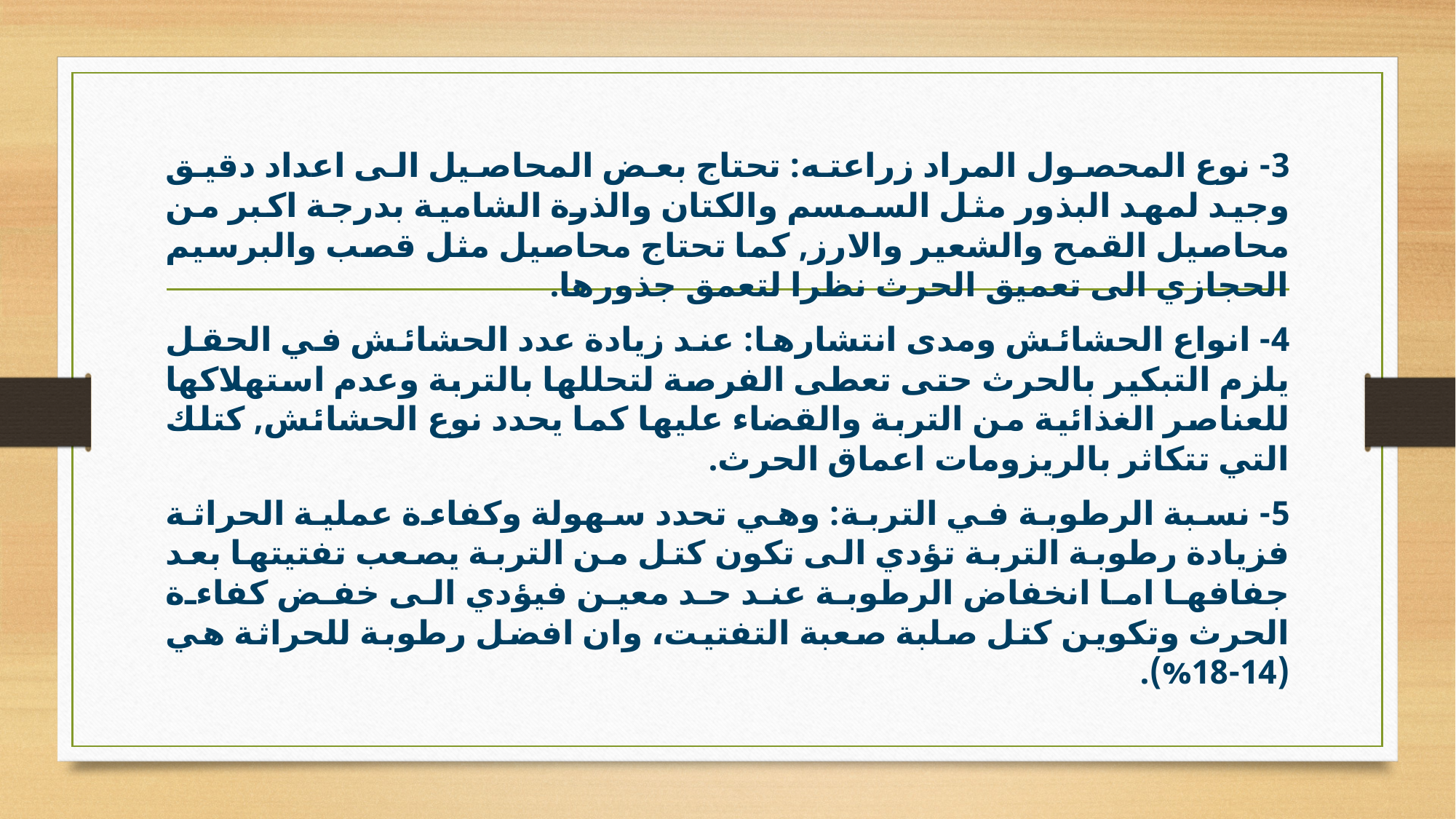

3- نوع المحصول المراد زراعته: تحتاج بعض المحاصيل الى اعداد دقيق وجيد لمهد البذور مثل السمسم والكتان والذرة الشامية بدرجة اكبر من محاصيل القمح والشعير والارز, كما تحتاج محاصيل مثل قصب والبرسيم الحجازي الى تعميق الحرث نظرا لتعمق جذورها.
4- انواع الحشائش ومدى انتشارها: عند زيادة عدد الحشائش في الحقل يلزم التبكير بالحرث حتى تعطى الفرصة لتحللها بالتربة وعدم استهلاكها للعناصر الغذائية من التربة والقضاء عليها كما يحدد نوع الحشائش, كتلك التي تتكاثر بالريزومات اعماق الحرث.
5- نسبة الرطوبة في التربة: وهي تحدد سهولة وكفاءة عملية الحراثة فزيادة رطوبة التربة تؤدي الى تكون كتل من التربة يصعب تفتيتها بعد جفافها اما انخفاض الرطوبة عند حد معين فيؤدي الى خفض كفاءة الحرث وتكوين كتل صلبة صعبة التفتيت، وان افضل رطوبة للحراثة هي (14-18%).